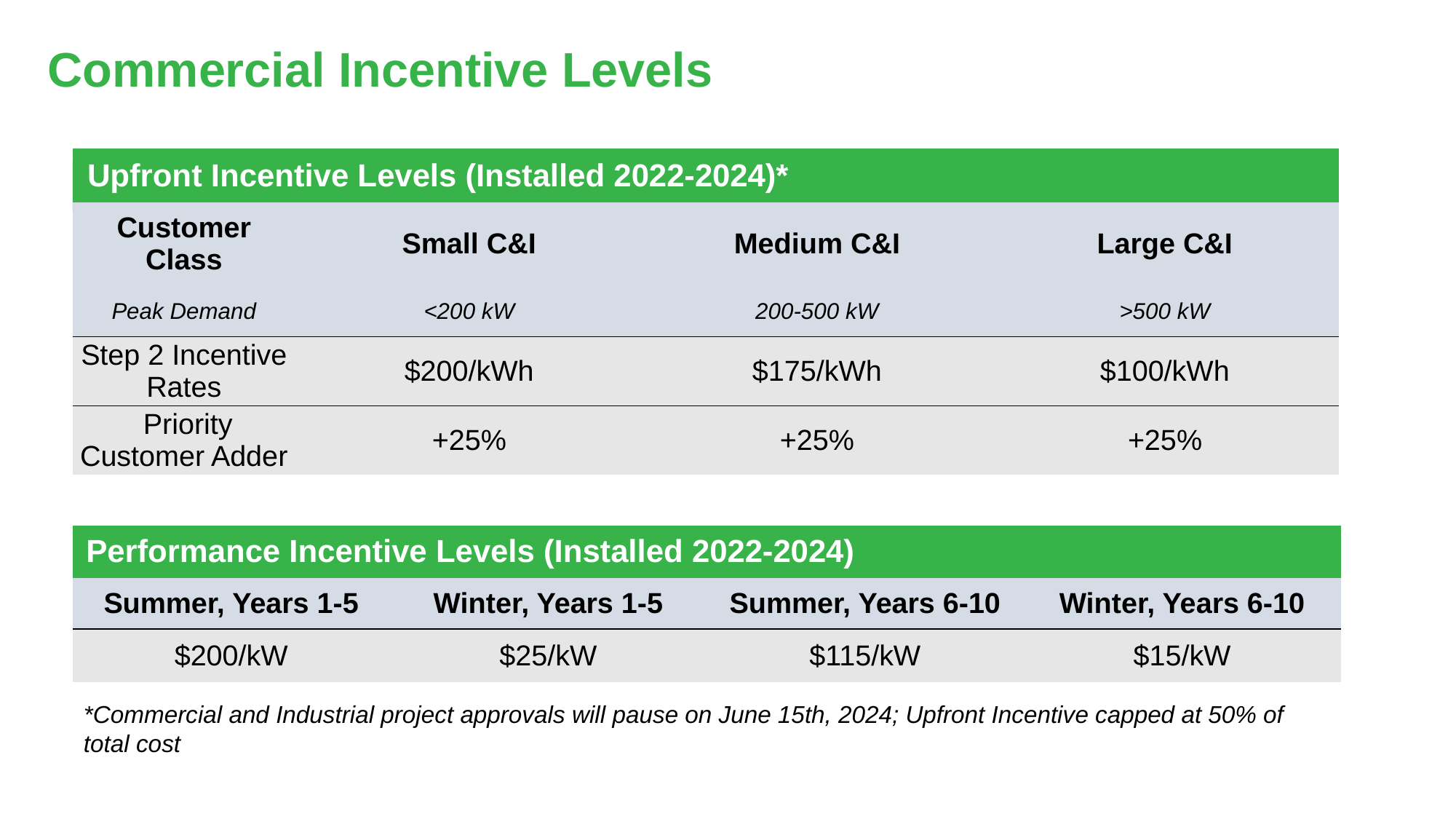

# Commercial Incentive Levels
| Upfront Incentive Levels (Installed 2022-2024)\* |  |  |  |
| --- | --- | --- | --- |
| Customer Class | Small C&I | Medium C&I | Large C&I |
| Peak Demand | <200 kW | 200-500 kW | >500 kW |
| Step 2 Incentive Rates | $200/kWh | $175/kWh | $100/kWh |
| Priority Customer Adder | +25% | +25% | +25% |
Upfront Incentive (Installed 2022-2024)*
| Performance Incentive Levels (Installed 2022-2024) |  |  |  |
| --- | --- | --- | --- |
| Summer, Years 1-5 | Winter, Years 1-5 | Summer, Years 6-10 | Winter, Years 6-10 |
| $200/kW | $25/kW | $115/kW | $15/kW |
*Commercial and Industrial project approvals will pause on June 15th, 2024; Upfront Incentive capped at 50% of total cost